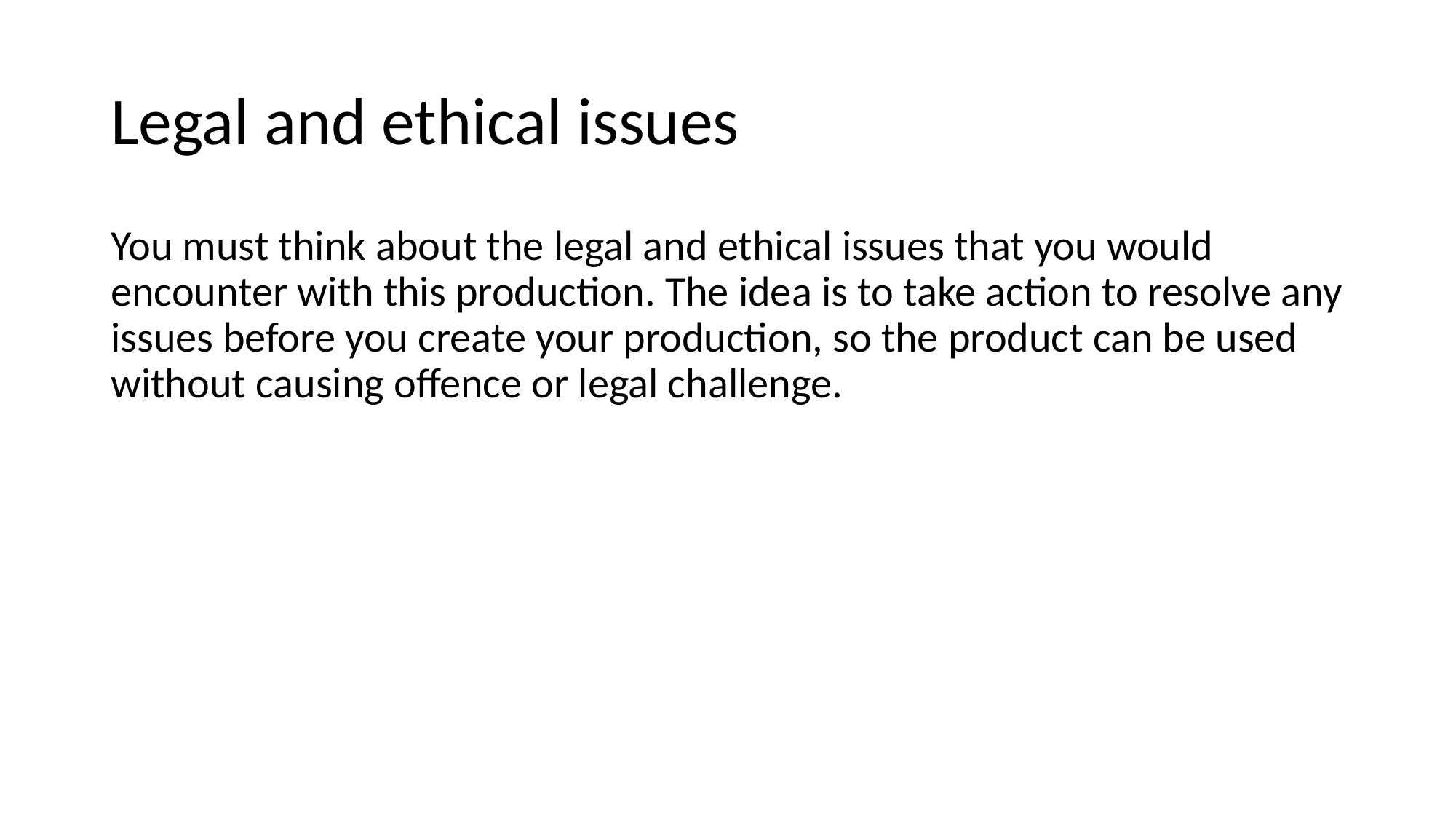

# Legal and ethical issues
You must think about the legal and ethical issues that you would encounter with this production. The idea is to take action to resolve any issues before you create your production, so the product can be used without causing offence or legal challenge.